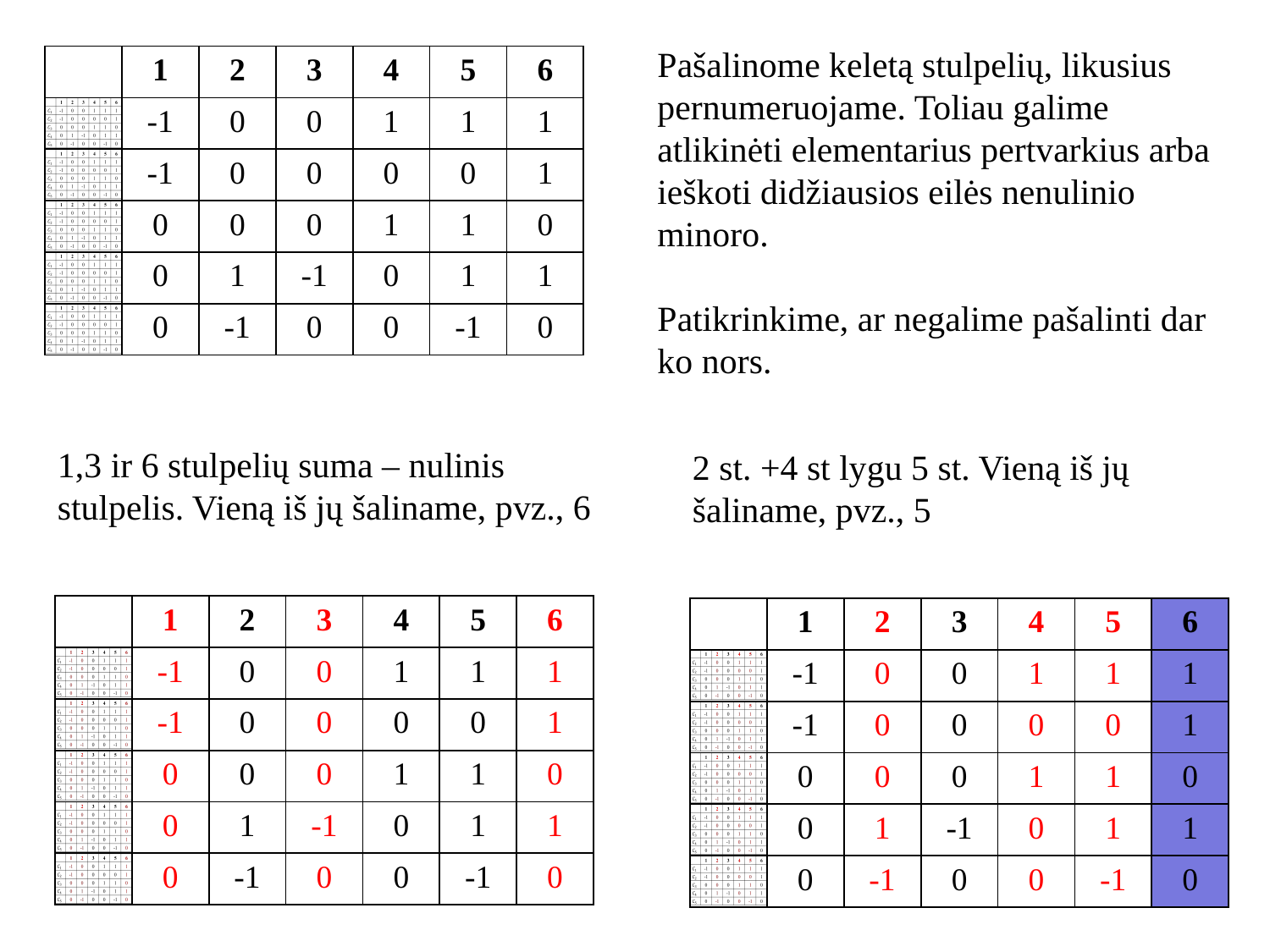

Pašalinome keletą stulpelių, likusius pernumeruojame. Toliau galime atlikinėti elementarius pertvarkius arba ieškoti didžiausios eilės nenulinio minoro.

Patikrinkime, ar negalime pašalinti dar ko nors.
|  | 1 | 2 | 3 | 4 | 5 | 6 |
| --- | --- | --- | --- | --- | --- | --- |
|  | -1 | 0 | 0 | 1 | 1 | 1 |
|  | -1 | 0 | 0 | 0 | 0 | 1 |
|  | 0 | 0 | 0 | 1 | 1 | 0 |
|  | 0 | 1 | -1 | 0 | 1 | 1 |
|  | 0 | -1 | 0 | 0 | -1 | 0 |
1,3 ir 6 stulpelių suma – nulinis stulpelis. Vieną iš jų šaliname, pvz., 6
2 st. +4 st lygu 5 st. Vieną iš jų šaliname, pvz., 5
|  | 1 | 2 | 3 | 4 | 5 | 6 |
| --- | --- | --- | --- | --- | --- | --- |
|  | -1 | 0 | 0 | 1 | 1 | 1 |
|  | -1 | 0 | 0 | 0 | 0 | 1 |
|  | 0 | 0 | 0 | 1 | 1 | 0 |
|  | 0 | 1 | -1 | 0 | 1 | 1 |
|  | 0 | -1 | 0 | 0 | -1 | 0 |
|  | 1 | 2 | 3 | 4 | 5 | 6 |
| --- | --- | --- | --- | --- | --- | --- |
|  | -1 | 0 | 0 | 1 | 1 | 1 |
|  | -1 | 0 | 0 | 0 | 0 | 1 |
|  | 0 | 0 | 0 | 1 | 1 | 0 |
|  | 0 | 1 | -1 | 0 | 1 | 1 |
|  | 0 | -1 | 0 | 0 | -1 | 0 |